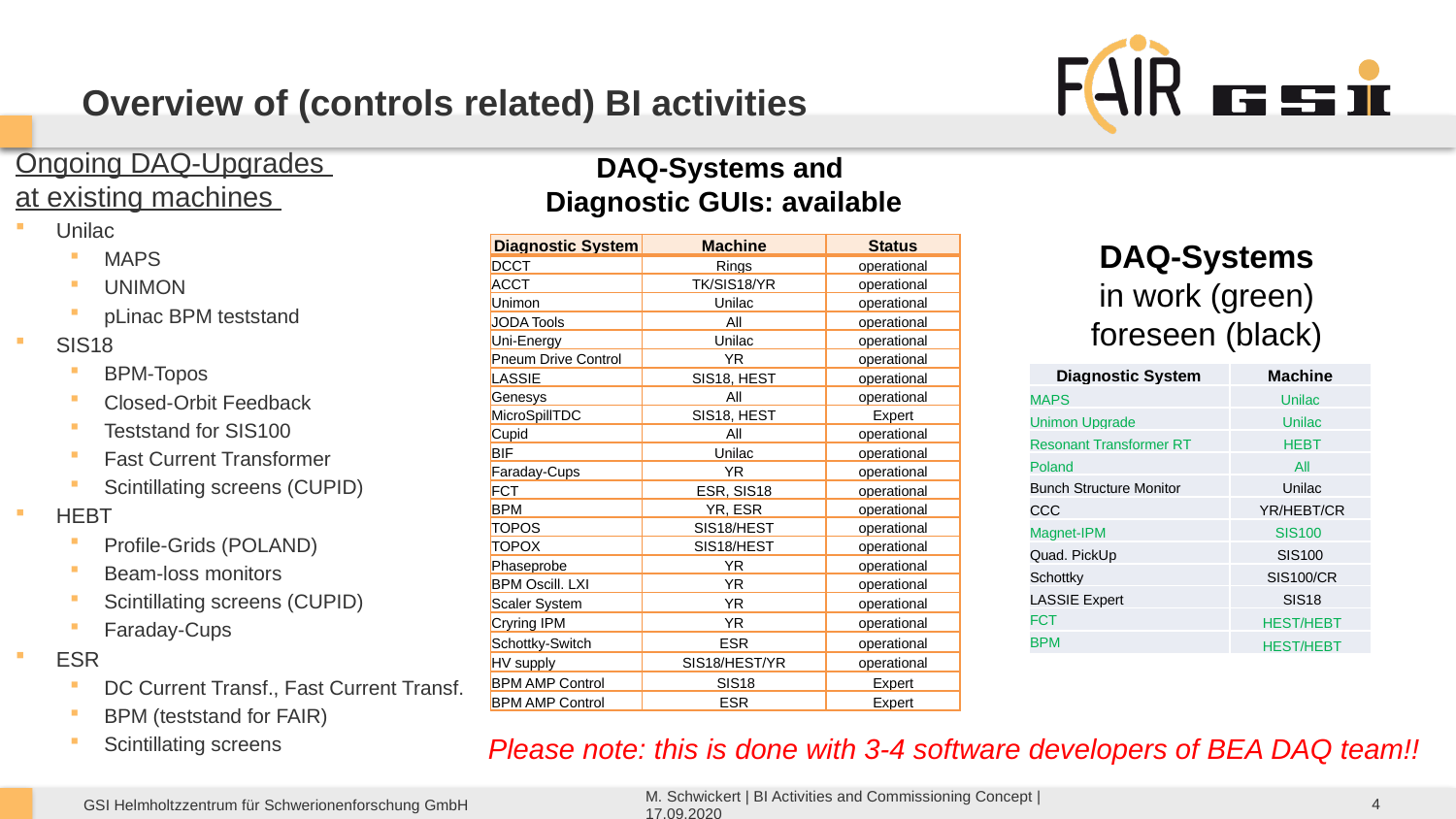

# Overview of (controls related) BI activities
Ongoing DAQ-Upgrades
at existing machines
Unilac
MAPS
UNIMON
pLinac BPM teststand
SIS18
BPM-Topos
Closed-Orbit Feedback
Teststand for SIS100
Fast Current Transformer
Scintillating screens (CUPID)
HEBT
Profile-Grids (POLAND)
Beam-loss monitors
Scintillating screens (CUPID)
Faraday-Cups
ESR
DC Current Transf., Fast Current Transf.
BPM (teststand for FAIR)
Scintillating screens

DAQ-Systems and
Diagnostic GUIs: available
DAQ-Systems
in work (green)
foreseen (black)
| Diagnostic System | Machine | Status |
| --- | --- | --- |
| DCCT | Rings | operational |
| ACCT | TK/SIS18/YR | operational |
| Unimon | Unilac | operational |
| JODA Tools | All | operational |
| Uni-Energy | Unilac | operational |
| Pneum Drive Control | YR | operational |
| LASSIE | SIS18, HEST | operational |
| Genesys | All | operational |
| MicroSpillTDC | SIS18, HEST | Expert |
| Cupid | All | operational |
| BIF | Unilac | operational |
| Faraday-Cups | YR | operational |
| FCT | ESR, SIS18 | operational |
| BPM | YR, ESR | operational |
| TOPOS | SIS18/HEST | operational |
| TOPOX | SIS18/HEST | operational |
| Phaseprobe | YR | operational |
| BPM Oscill. LXI | YR | operational |
| Scaler System | YR | operational |
| Cryring IPM | YR | operational |
| Schottky-Switch | ESR | operational |
| HV supply | SIS18/HEST/YR | operational |
| BPM AMP Control | SIS18 | Expert |
| BPM AMP Control | ESR | Expert |
| Diagnostic System | Machine |
| --- | --- |
| MAPS | Unilac |
| Unimon Upgrade | Unilac |
| Resonant Transformer RT | HEBT |
| Poland | All |
| Bunch Structure Monitor | Unilac |
| CCC | YR/HEBT/CR |
| Magnet-IPM | SIS100 |
| Quad. PickUp | SIS100 |
| Schottky | SIS100/CR |
| LASSIE Expert | SIS18 |
| FCT | HEST/HEBT |
| BPM | HEST/HEBT |
Please note: this is done with 3-4 software developers of BEA DAQ team!!
4
M. Schwickert | BI Activities and Commissioning Concept | 17.09.2020